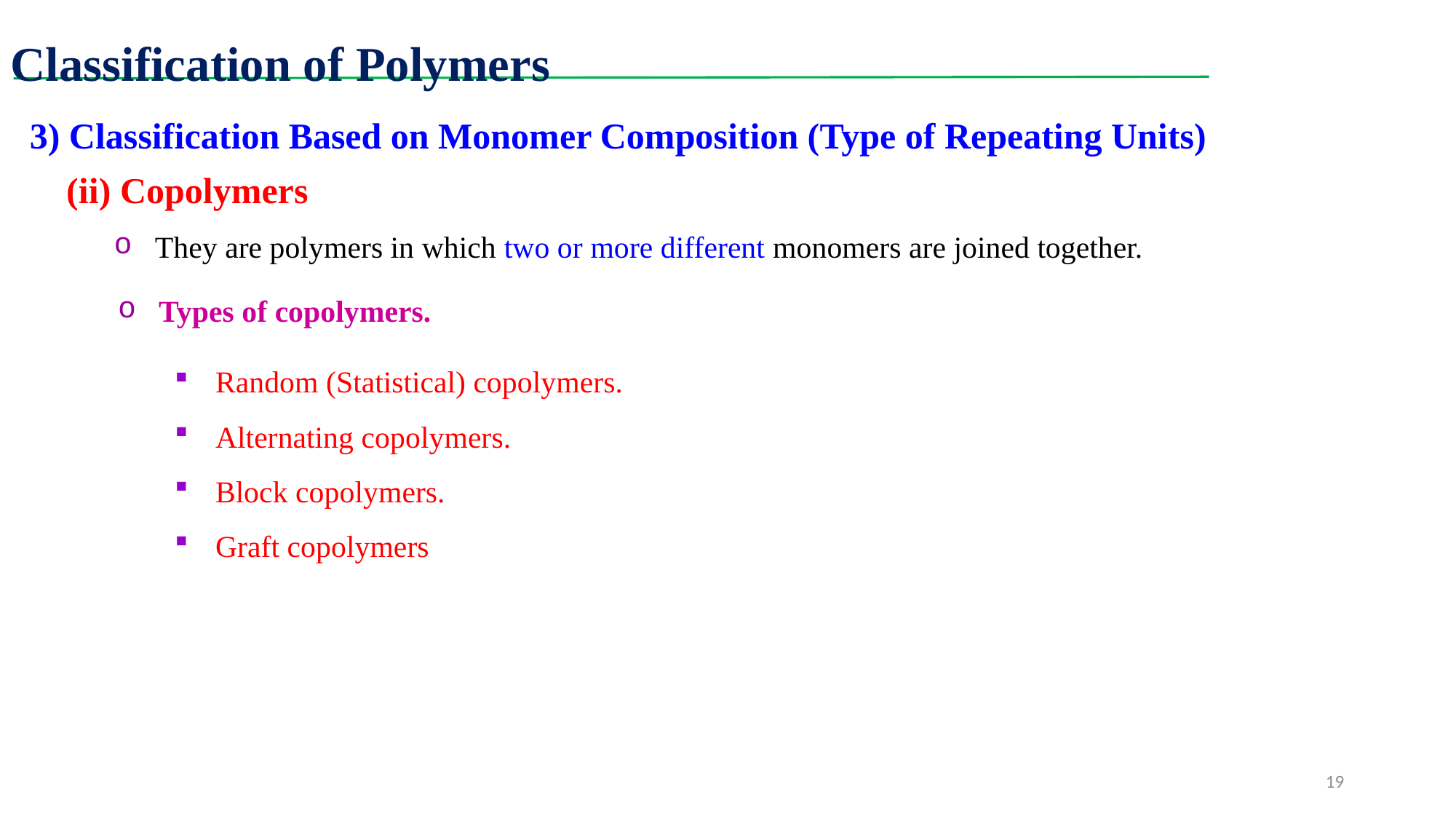

Classification of Polymers
3) Classification Based on Monomer Composition (Type of Repeating Units)
(ii) Copolymers
They are polymers in which two or more different monomers are joined together.
Types of copolymers.
Random (Statistical) copolymers.
Alternating copolymers.
Block copolymers.
Graft copolymers
19